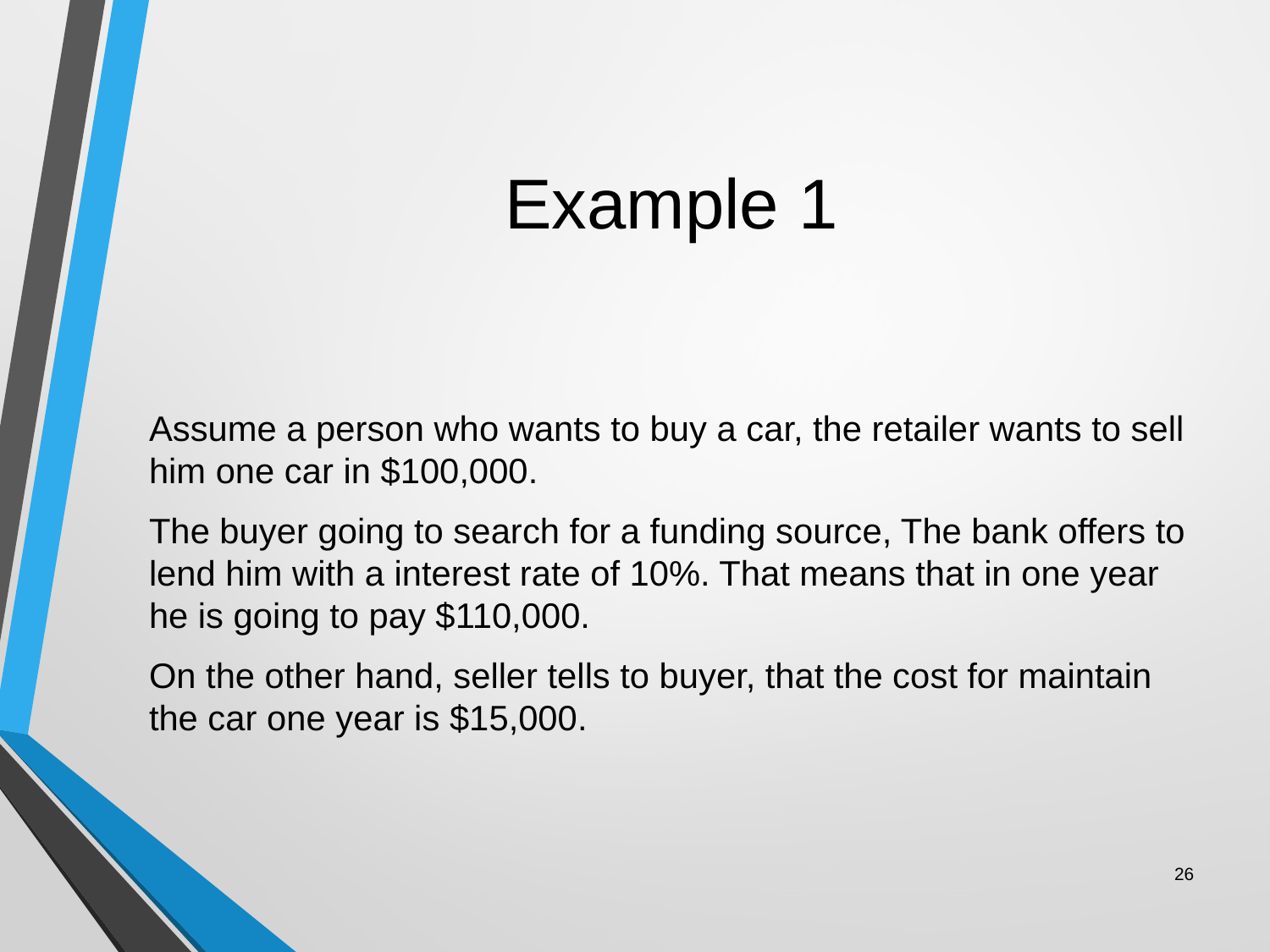

# Example 1
Assume a person who wants to buy a car, the retailer wants to sell him one car in $100,000.
The buyer going to search for a funding source, The bank offers to lend him with a interest rate of 10%. That means that in one year he is going to pay $110,000.
On the other hand, seller tells to buyer, that the cost for maintain the car one year is $15,000.

26